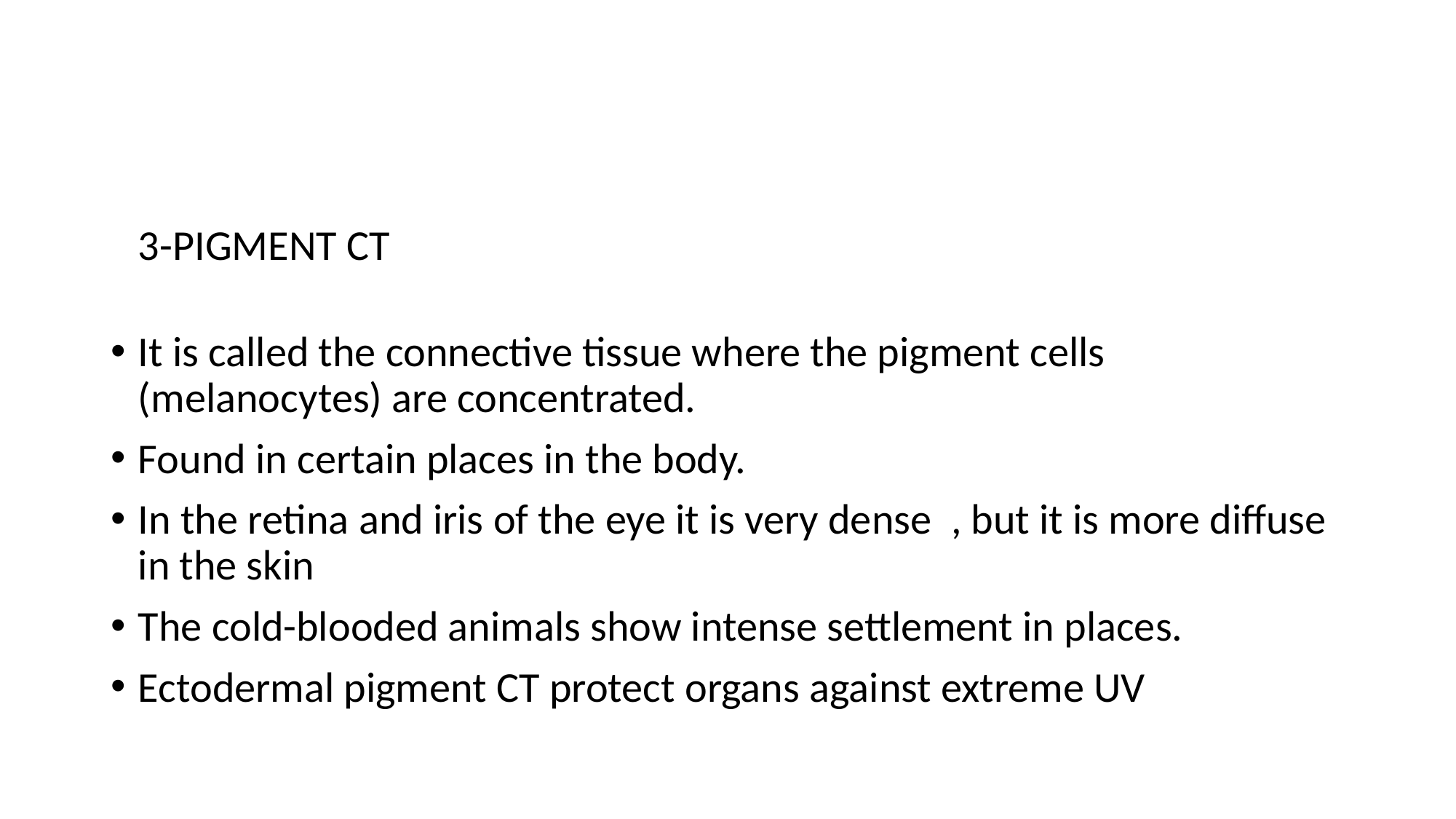

#
	3-PIGMENT CT
It is called the connective tissue where the pigment cells (melanocytes) are concentrated.
Found in certain places in the body.
In the retina and iris of the eye it is very dense  , but it is more diffuse in the skin
The cold-blooded animals show intense settlement in places.
Ectodermal pigment CT protect organs against extreme UV